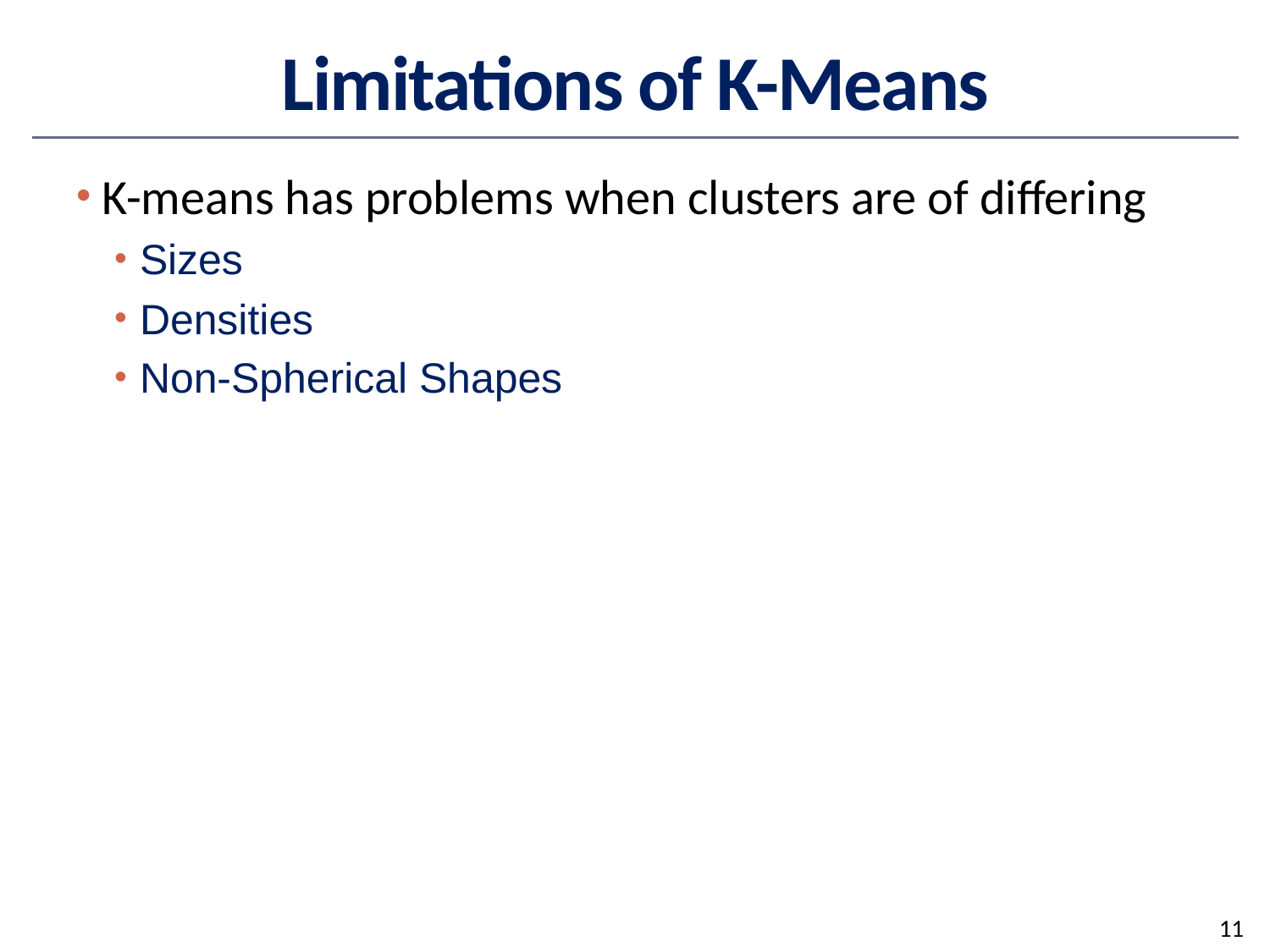

# Limitations of K-Means
K-means has problems when clusters are of differing
Sizes
Densities
Non-Spherical Shapes

11